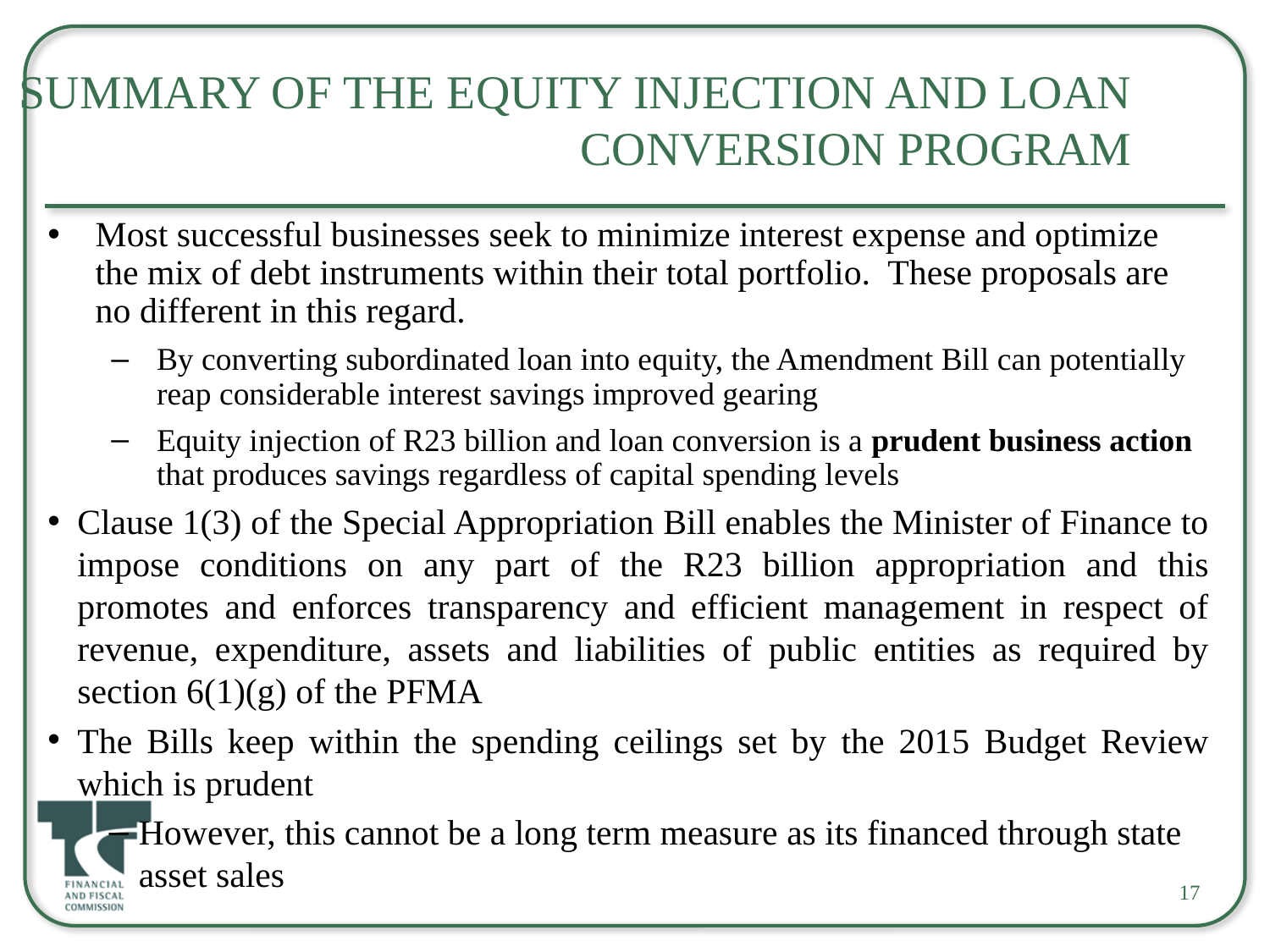

# Summary of the Equity Injection And Loan Conversion Program
Most successful businesses seek to minimize interest expense and optimize the mix of debt instruments within their total portfolio.  These proposals are no different in this regard.
By converting subordinated loan into equity, the Amendment Bill can potentially reap considerable interest savings improved gearing
Equity injection of R23 billion and loan conversion is a prudent business action that produces savings regardless of capital spending levels
Clause 1(3) of the Special Appropriation Bill enables the Minister of Finance to impose conditions on any part of the R23 billion appropriation and this promotes and enforces transparency and efficient management in respect of revenue, expenditure, assets and liabilities of public entities as required by section 6(1)(g) of the PFMA
The Bills keep within the spending ceilings set by the 2015 Budget Review which is prudent
However, this cannot be a long term measure as its financed through state asset sales

17